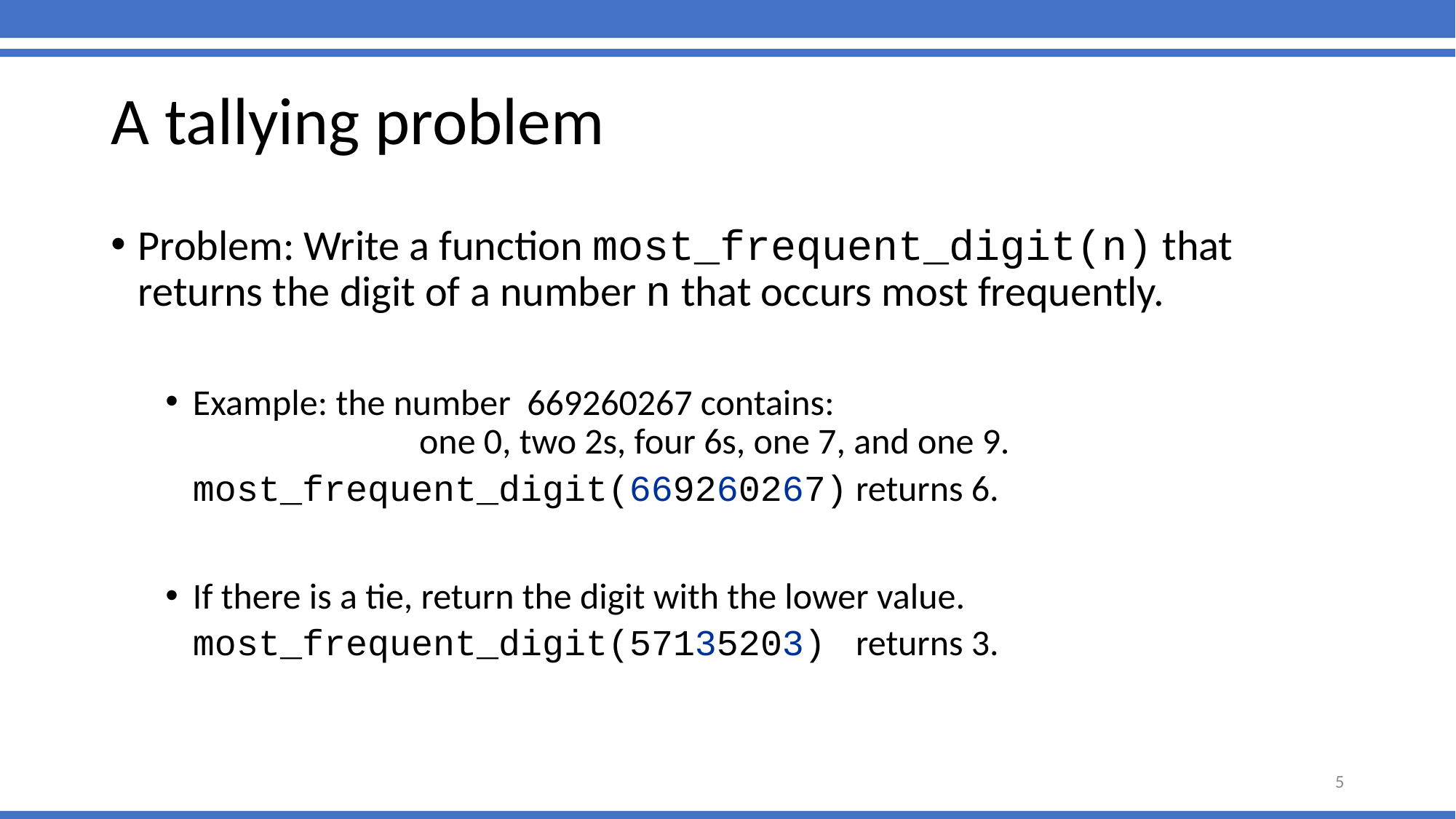

A tallying problem
Problem: Write a function most_frequent_digit(n) that returns the digit of a number n that occurs most frequently.

Example: the number  669260267 contains:
		 one 0, two 2s, four 6s, one 7, and one 9.
	most_frequent_digit(669260267) returns 6.

If there is a tie, return the digit with the lower value.
	most_frequent_digit(57135203)  returns 3.
5